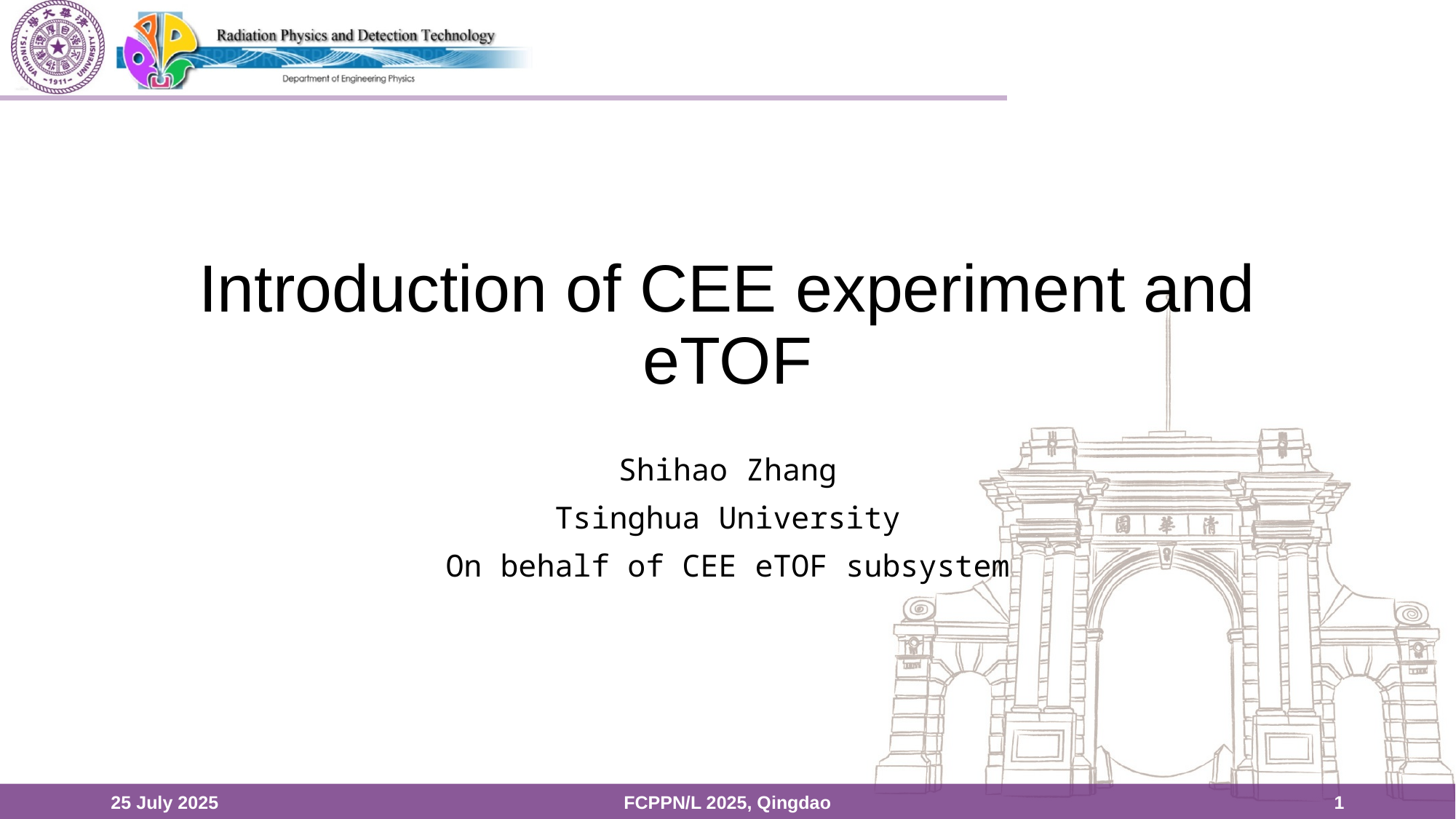

# Introduction of CEE experiment and eTOF
Shihao Zhang
Tsinghua University
On behalf of CEE eTOF subsystem
25 July 2025
FCPPN/L 2025, Qingdao
1